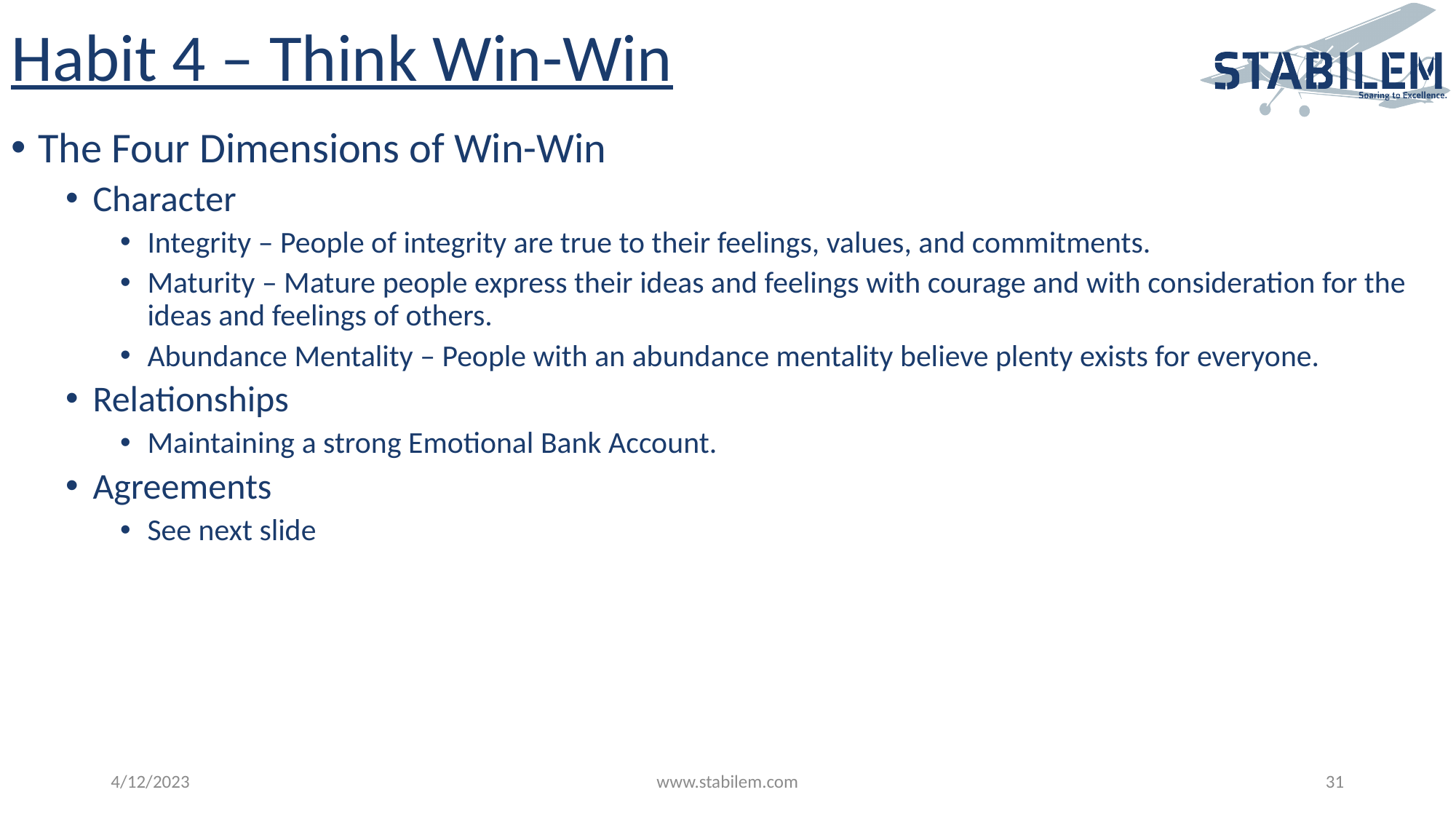

# Habit 4 – Think Win-Win
The Four Dimensions of Win-Win
Character
Integrity – People of integrity are true to their feelings, values, and commitments.
Maturity – Mature people express their ideas and feelings with courage and with consideration for the ideas and feelings of others.
Abundance Mentality – People with an abundance mentality believe plenty exists for everyone.
Relationships
Maintaining a strong Emotional Bank Account.
Agreements
See next slide
4/12/2023
www.stabilem.com
31